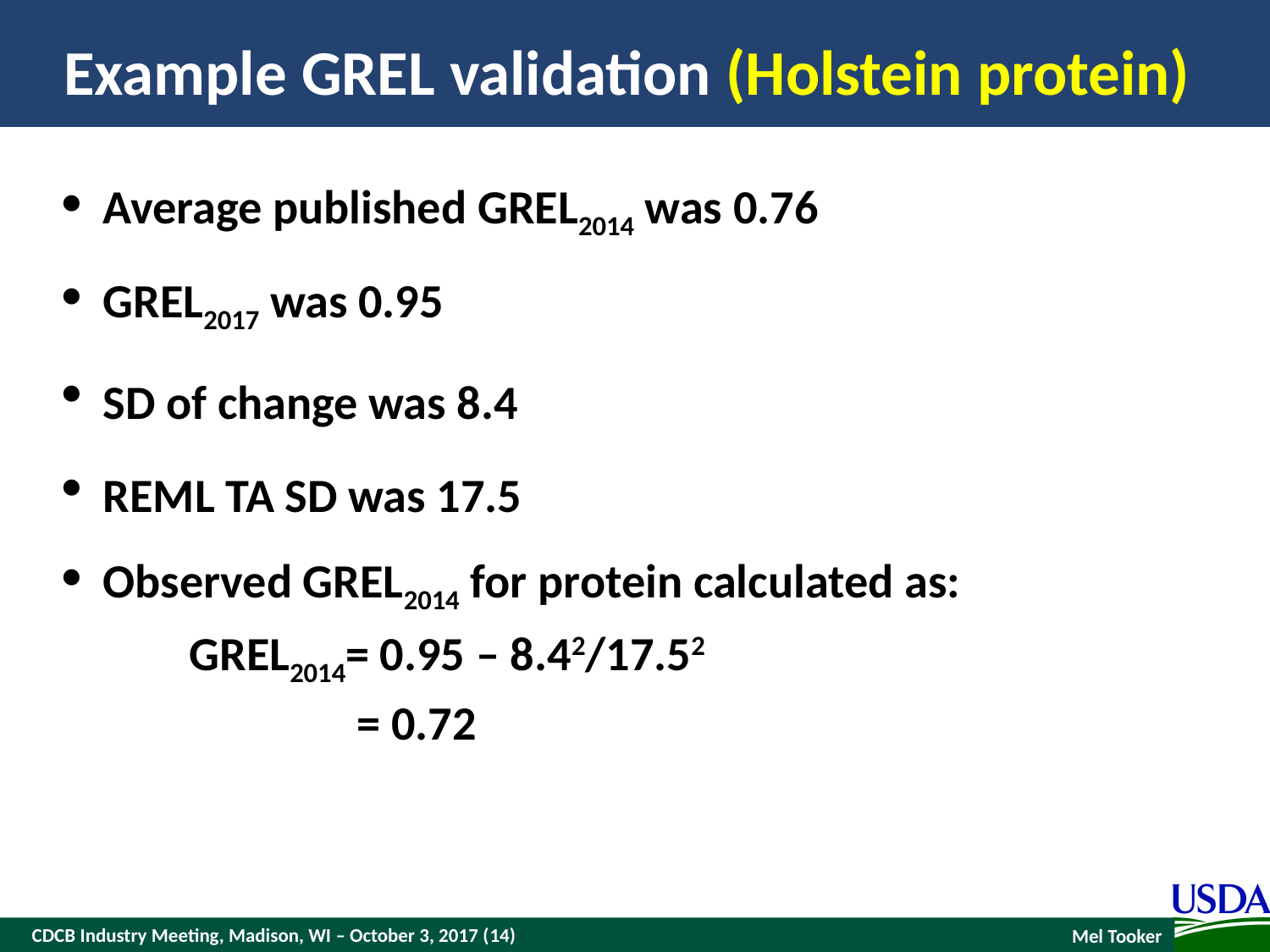

# Example GREL validation (Holstein protein)
Average published GREL2014 was 0.76
GREL2017 was 0.95
SD of change was 8.4
REML TA SD was 17.5
Observed GREL2014 for protein calculated as:
	        GREL2014= 0.95 – 8.42/17.52
			= 0.72